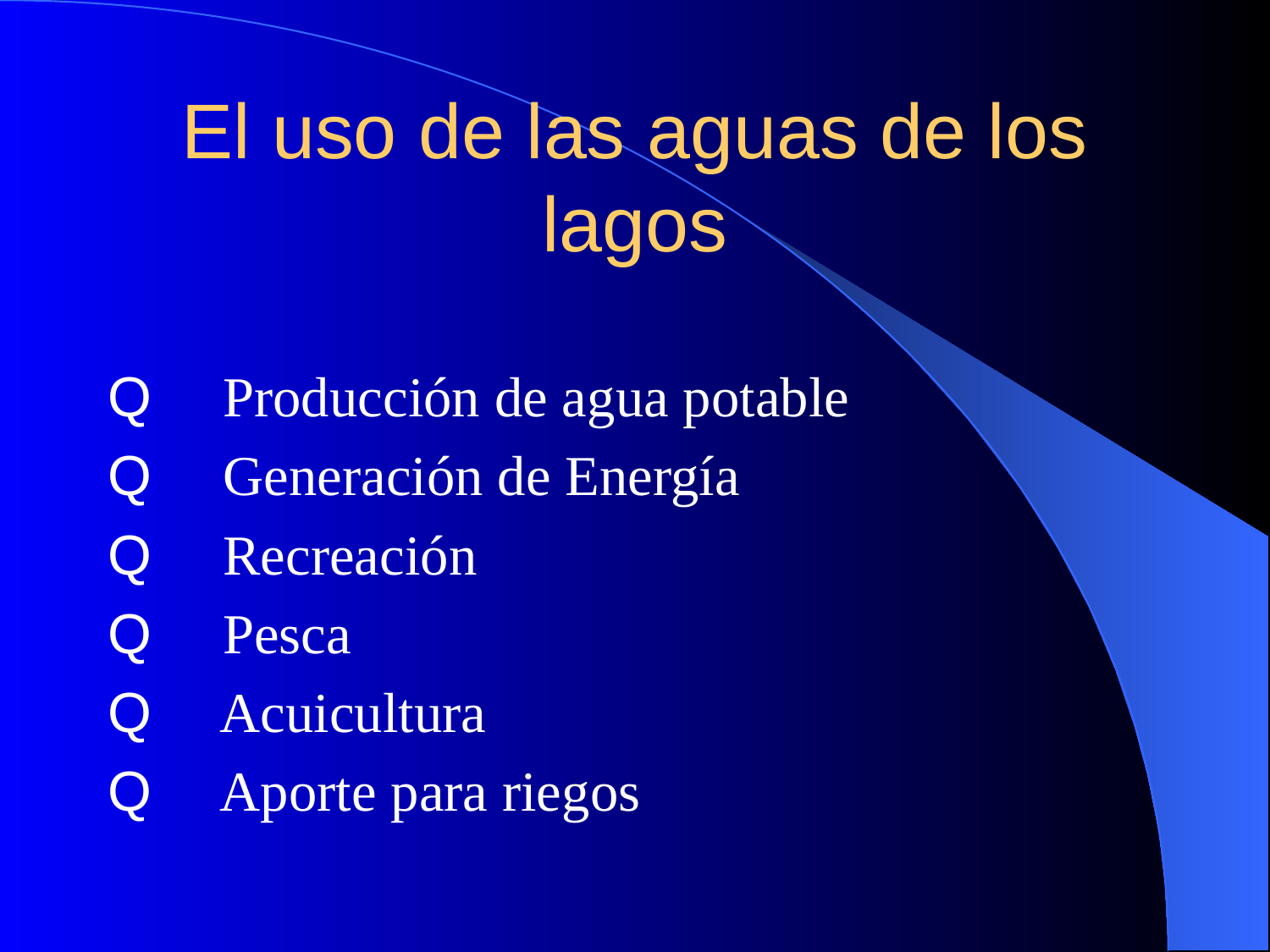

# El uso de las aguas de los lagos

Q     Producción de agua potable
Q     Generación de Energía
Q     Recreación
Q     Pesca
Q     Acuicultura
Q     Aporte para riegos